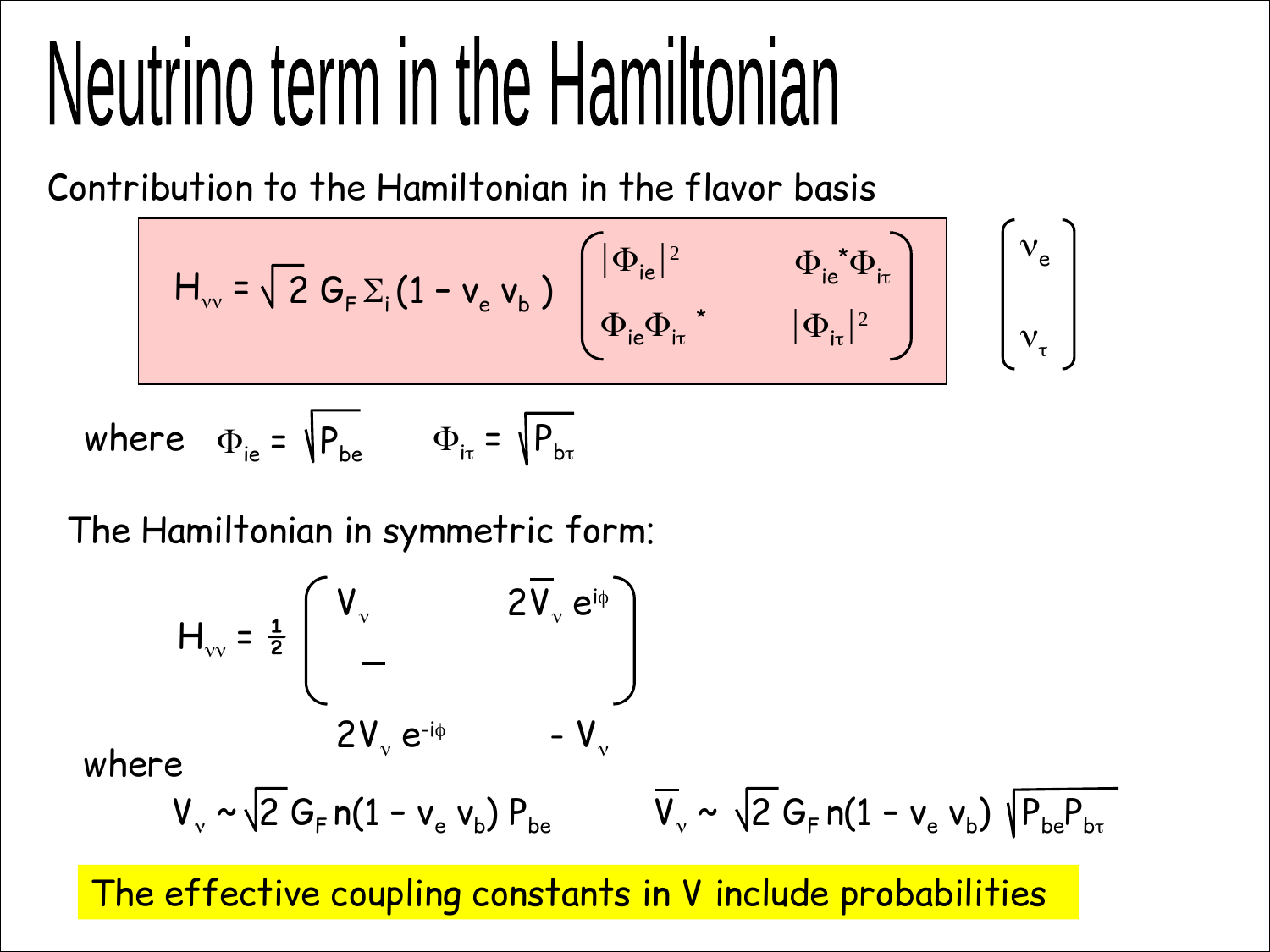

Neutrino term in the Hamiltonian

Contribution to the Hamiltonian in the flavor basis
νe

ντ

|Φie|2

  Φie*Φiτ
Hνν =
 2 GF Σi (1 – ve vb )

ΦieΦiτ *
|Φiτ|2
where
 Φiτ =   Pbτ

 Φie =   Pbe

The Hamiltonian in symmetric form:
 Vν             2Vν eiφ

 2Vν e-iφ          - Vν

Hνν = ½
where
Vν ~  2 GF n(1 – ve vb) Pbe
Vν ~   2 GF n(1 – ve vb)   PbePbτ

The effective coupling constants in V include probabilities